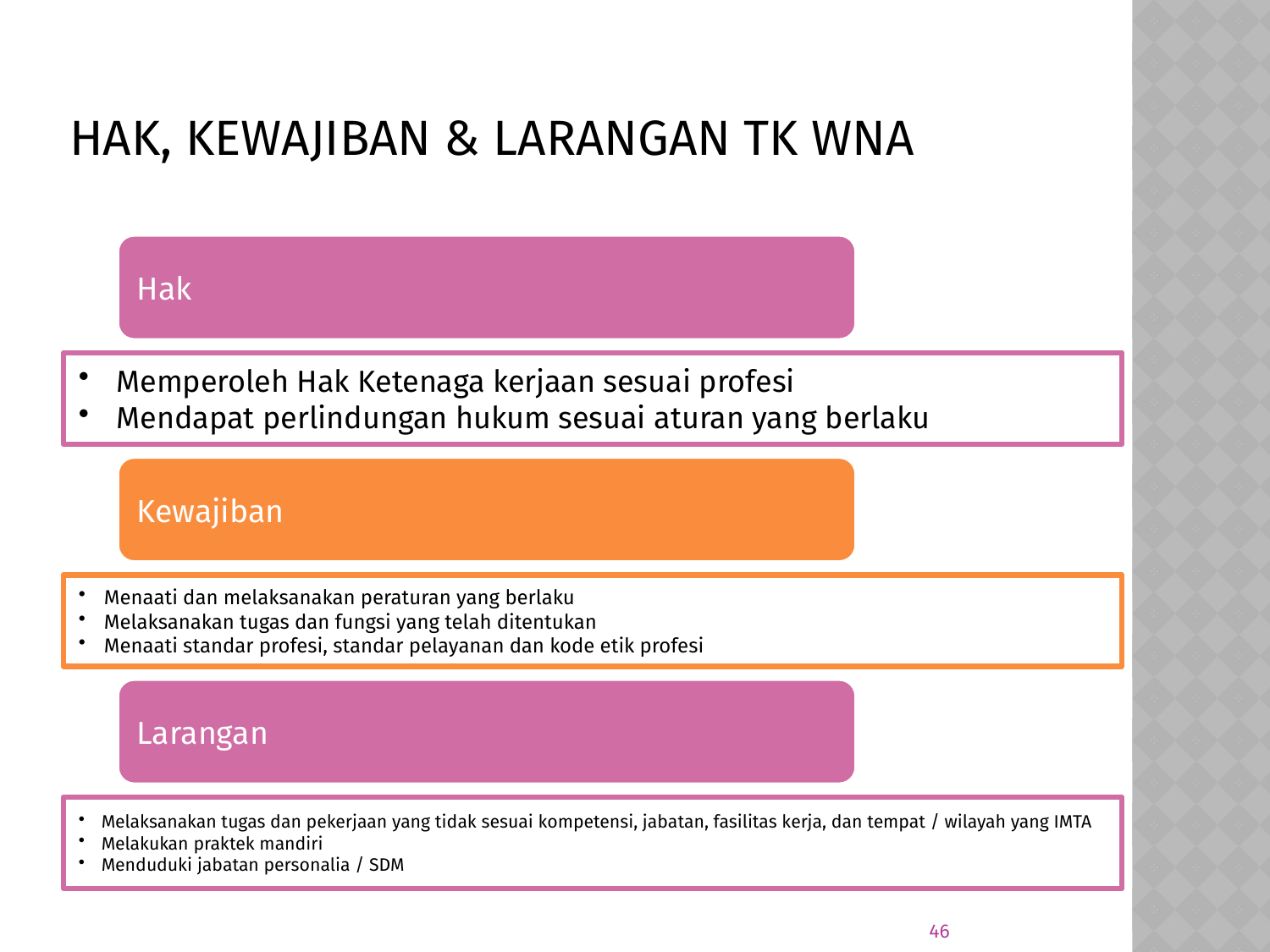

# Hak, Kewajiban & Larangan TK WNA
Hak
Memperoleh Hak Ketenaga kerjaan sesuai profesi
Kewajiban
Menaati dan melaksanakan peraturan yang berlaku
Melaksanakan tugas dan fungsi yang telah ditentukan
Menaati standar profesi, standar pelayanan dan kode etik profesi
Larangan
Melaksanakan tugas dan pekerjaan yang tidak sesuai kompetensi, jabatan, fasilitas kerja, dan tempat / wilayah yang IMTA
Mendapat perlindungan hukum sesuai aturan yang berlaku
Melakukan praktek mandiri
Menduduki jabatan personalia / SDM
46